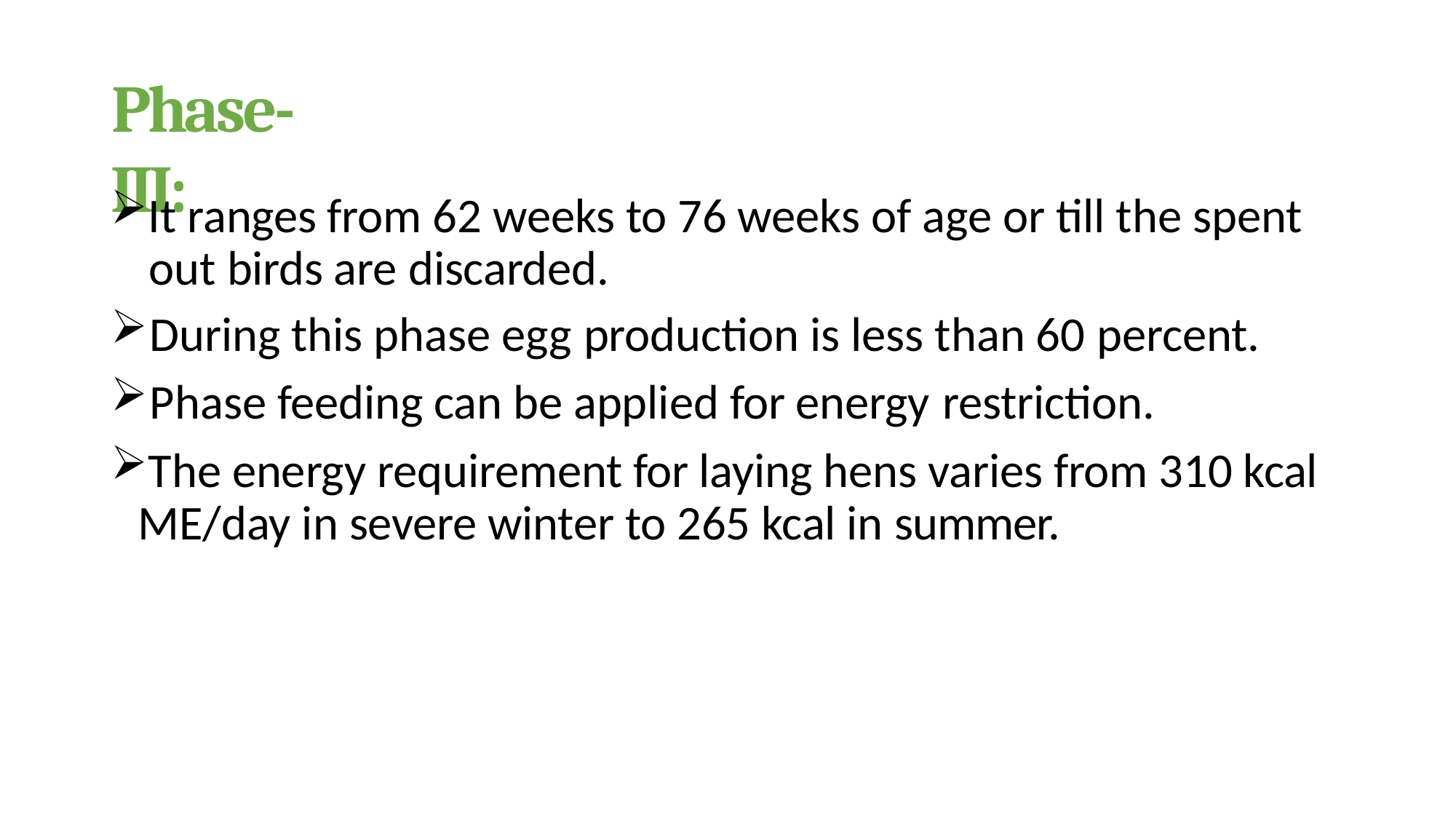

# Phase-III:
It ranges from 62 weeks to 76 weeks of age or till the spent  out birds are discarded.
During this phase egg production is less than 60 percent.
Phase feeding can be applied for energy restriction.
The energy requirement for laying hens varies from 310 kcal  ME/day in severe winter to 265 kcal in summer.